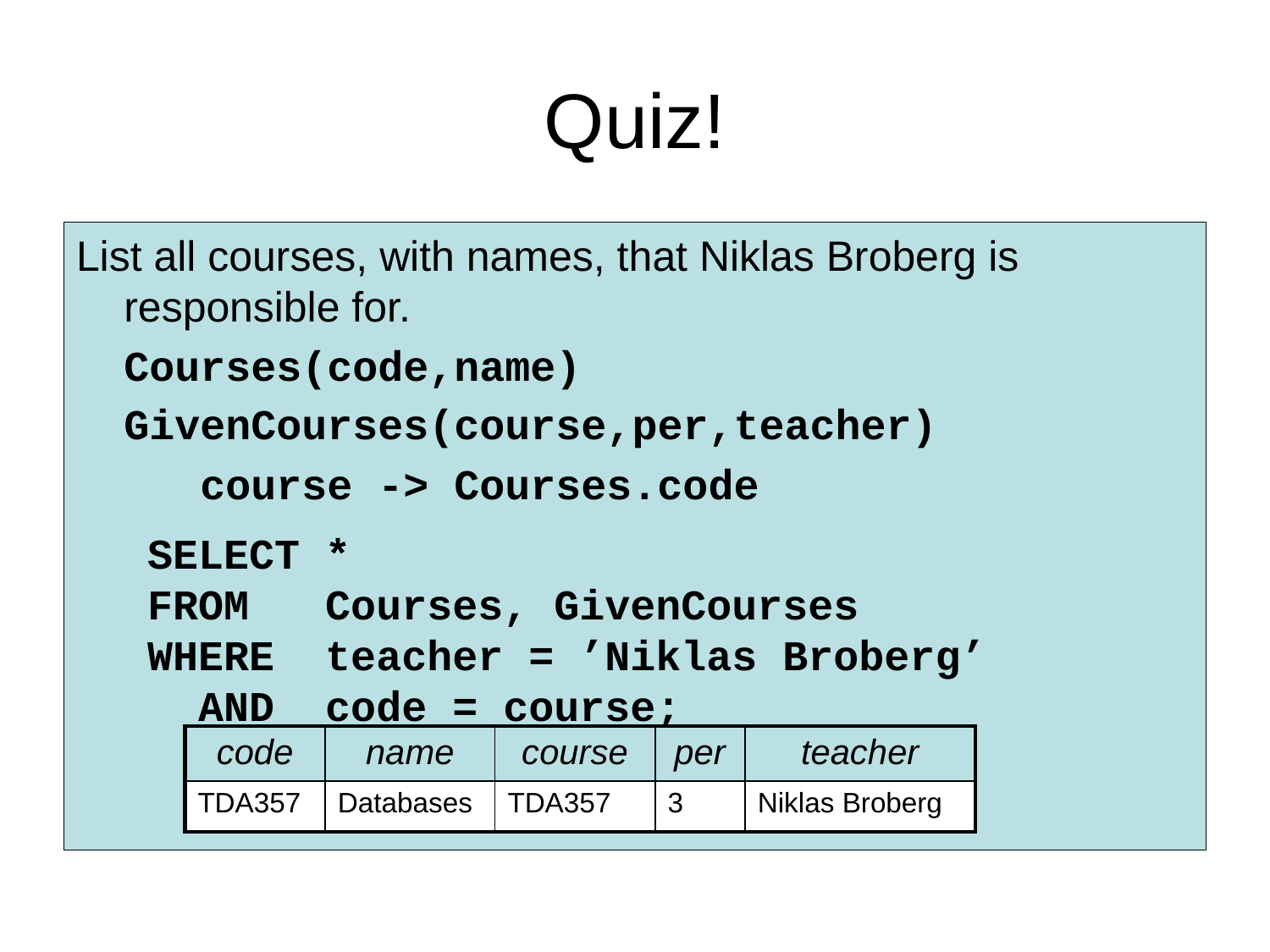

# Quiz!
List all courses, with names, that Niklas Broberg is responsible for.
	Courses(code,name)
	GivenCourses(course,per,teacher)
	   course -> Courses.code

SELECT *
FROM   Courses, GivenCourses
WHERE  teacher = ’Niklas Broberg’
  AND  code = course;
| code | name | course | per | teacher |
| --- | --- | --- | --- | --- |
| TDA357 | Databases | TDA357 | 3 | Niklas Broberg |